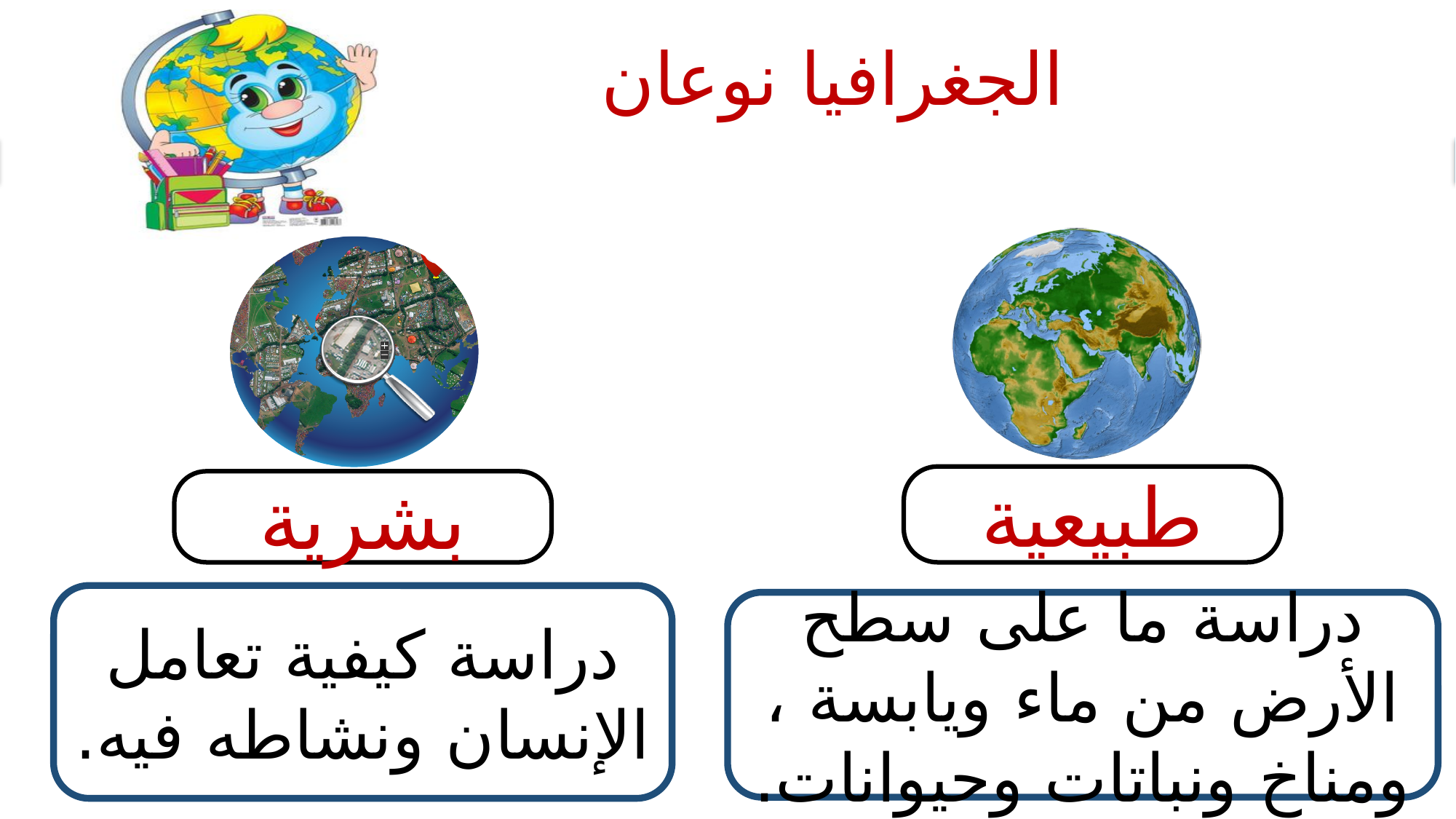

#
الجغرافيا نوعان

طبيعية
بشرية
دراسة كيفية تعامل الإنسان ونشاطه فيه.
دراسة ما على سطح الأرض من ماء ويابسة ، ومناخ ونباتات وحيوانات.